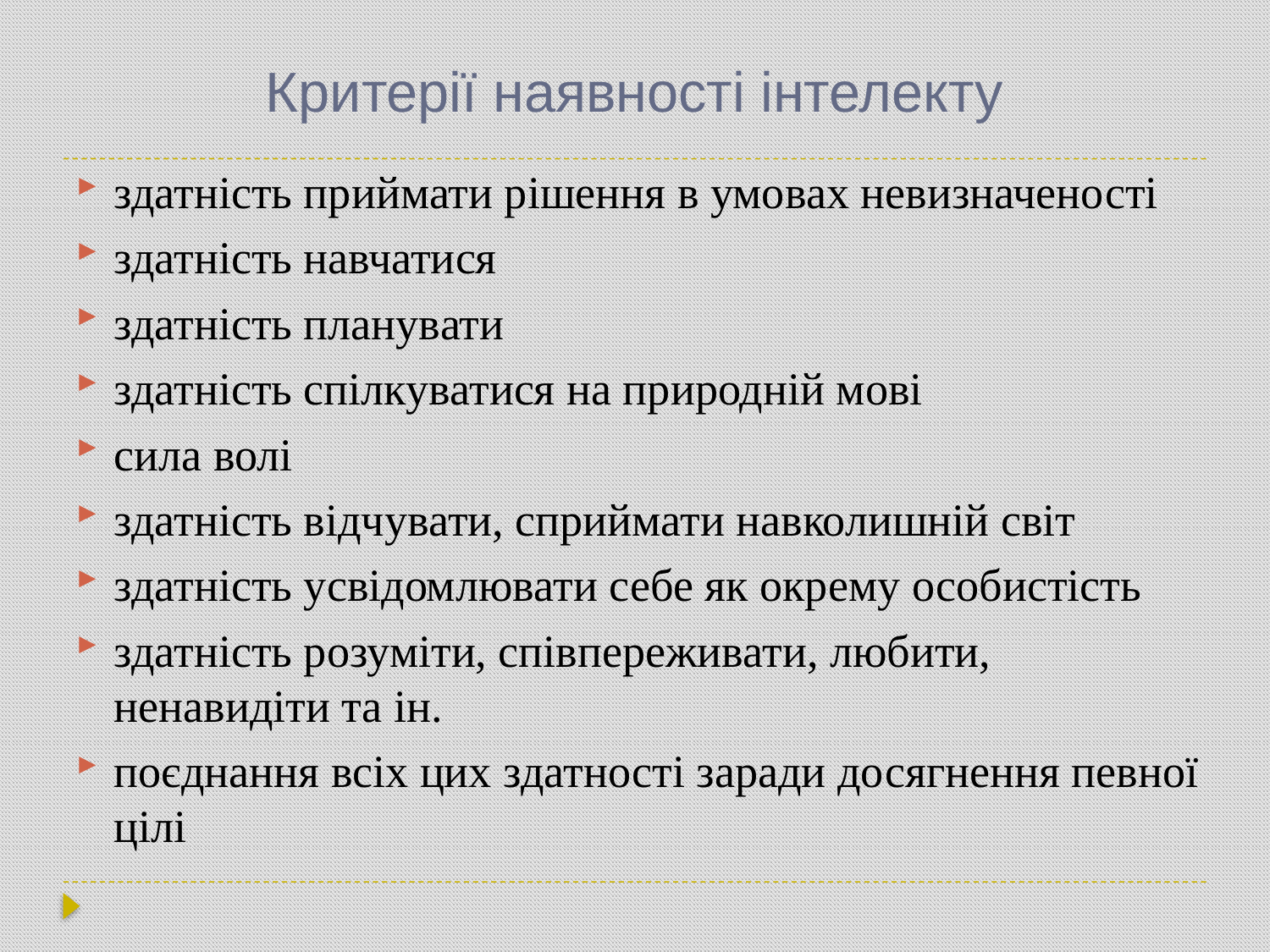

# Критерії наявності інтелекту
здатність приймати рішення в умовах невизначеності
здатність навчатися
здатність планувати
здатність спілкуватися на природній мові
сила волі
здатність відчувати, сприймати навколишній світ
здатність усвідомлювати себе як окрему особистість
здатність розуміти, співпереживати, любити, ненавидіти та ін.
поєднання всіх цих здатності заради досягнення певної цілі